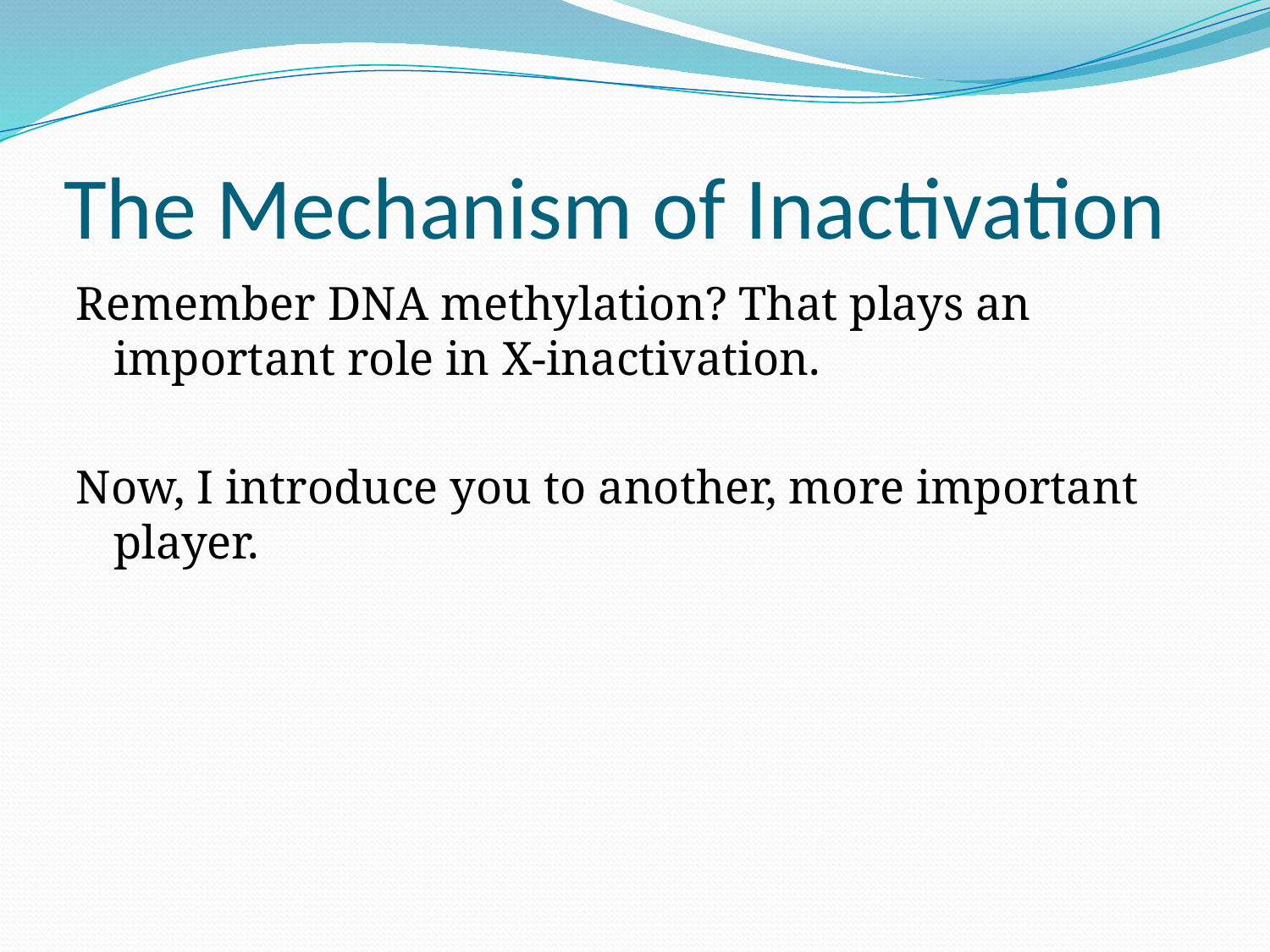

# The Mechanism of Inactivation
Remember DNA methylation? That plays an important role in X-inactivation.

Now, I introduce you to another, more important player.